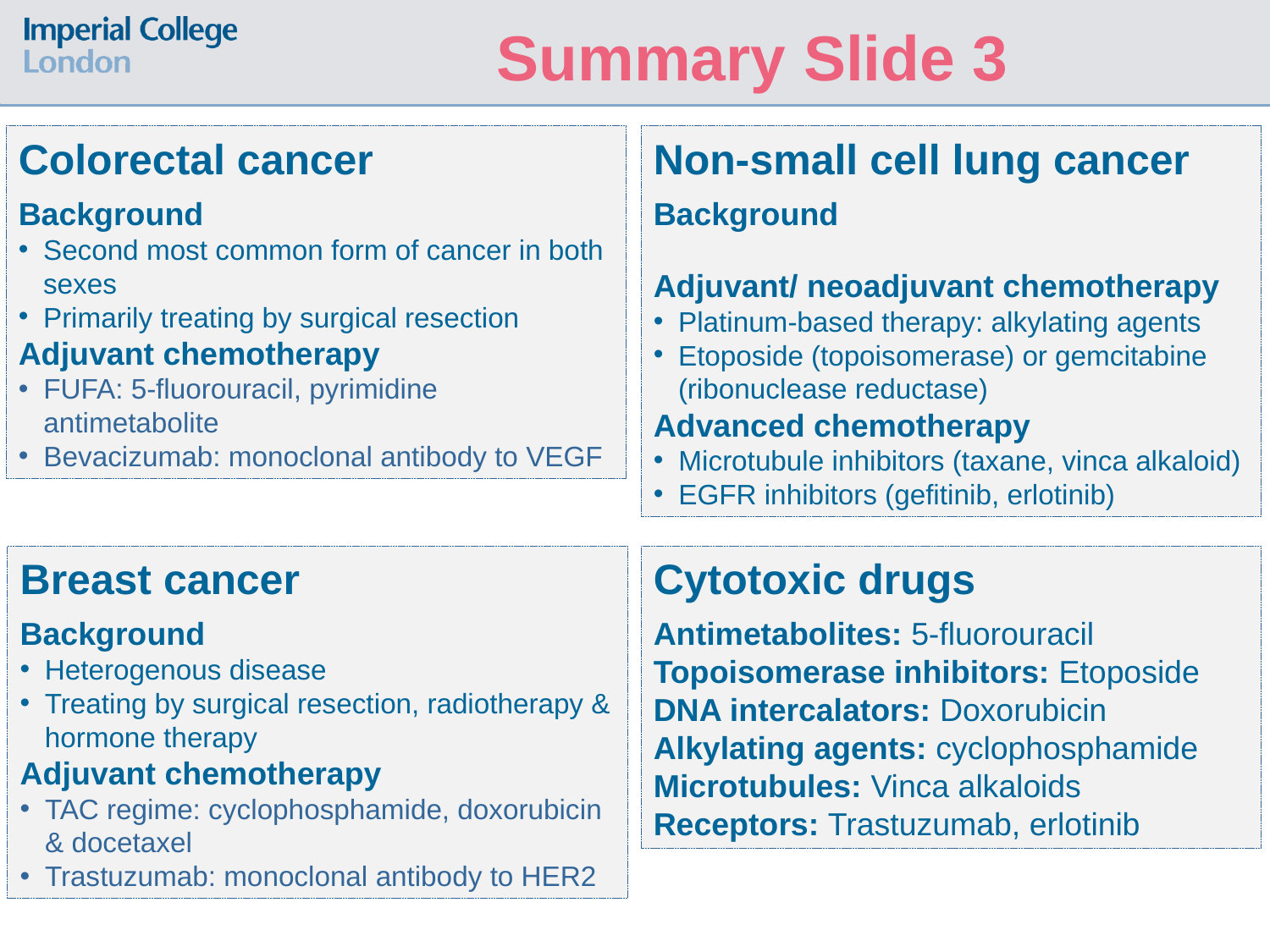

Summary Slide 3
Colorectal cancer
Background
Second most common form of cancer in both sexes
Primarily treating by surgical resection
Adjuvant chemotherapy
FUFA: 5-fluorouracil, pyrimidine antimetabolite
Bevacizumab: monoclonal antibody to VEGF
Non-small cell lung cancer
Background

Adjuvant/ neoadjuvant chemotherapy
Platinum-based therapy: alkylating agents
Etoposide (topoisomerase) or gemcitabine (ribonuclease reductase)
Advanced chemotherapy
Microtubule inhibitors (taxane, vinca alkaloid)
EGFR inhibitors (gefitinib, erlotinib)
Breast cancer
Background
Heterogenous disease
Treating by surgical resection, radiotherapy & hormone therapy
Adjuvant chemotherapy
TAC regime: cyclophosphamide, doxorubicin & docetaxel
Trastuzumab: monoclonal antibody to HER2
Cytotoxic drugs
Antimetabolites: 5-fluorouracil
Topoisomerase inhibitors: Etoposide
DNA intercalators: Doxorubicin
Alkylating agents: cyclophosphamide
Microtubules: Vinca alkaloids
Receptors: Trastuzumab, erlotinib